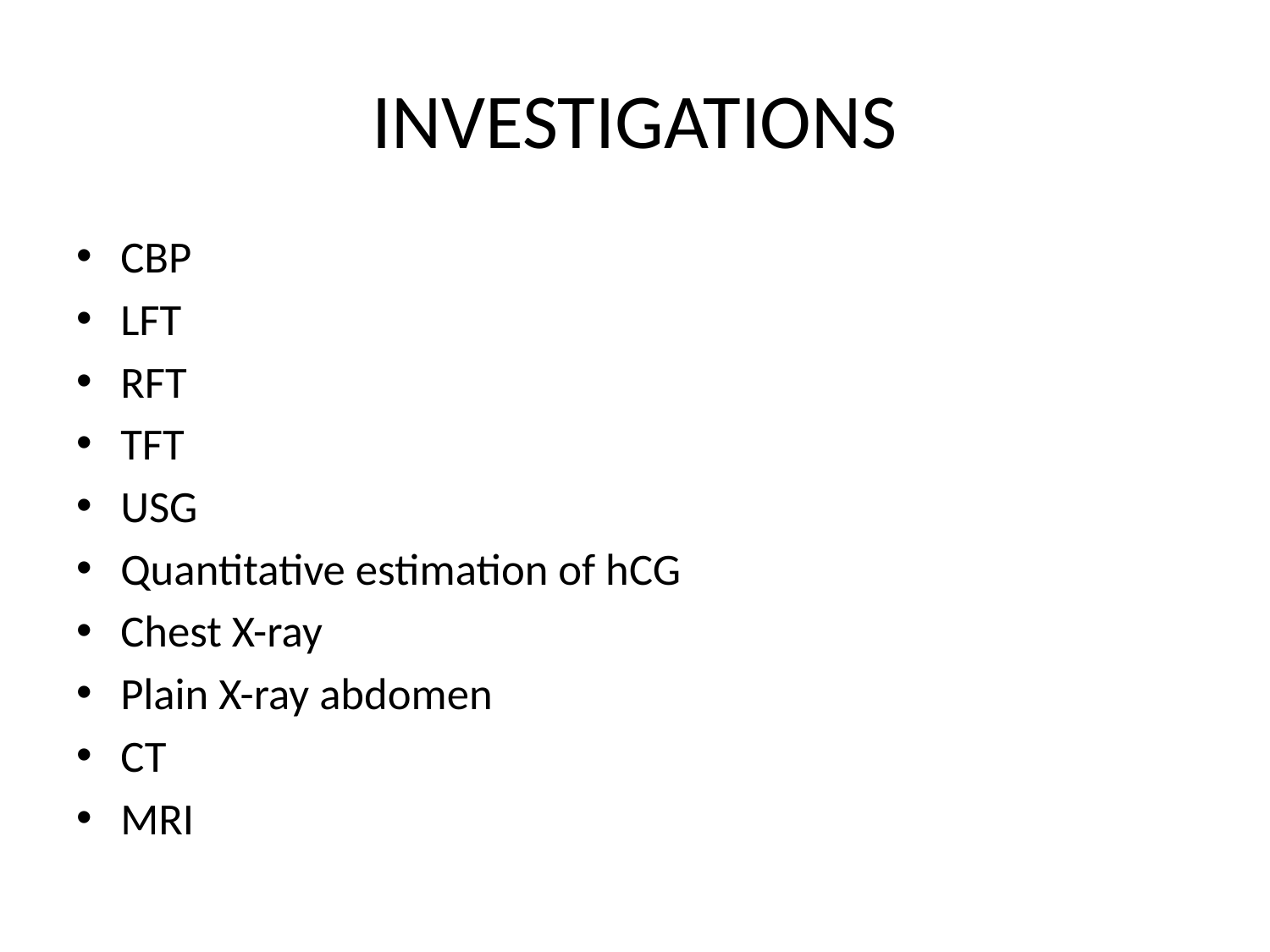

# INVESTIGATIONS
CBP
LFT
RFT
TFT
USG
Quantitative estimation of hCG
Chest X-ray
Plain X-ray abdomen
CT
MRI